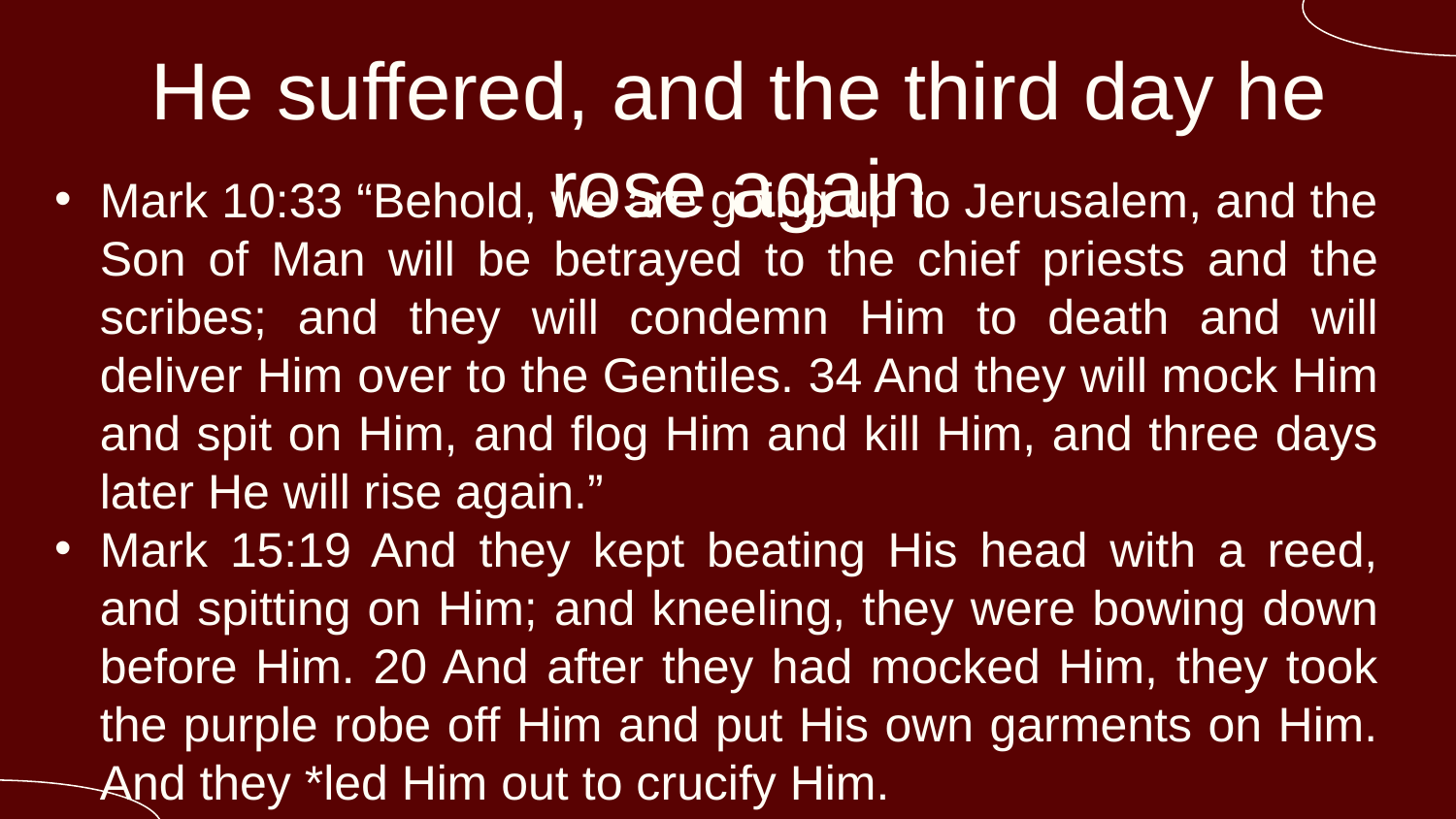

# He suffered, and the third day he rose again
Mark 10:33 “Behold, we are going up to Jerusalem, and the Son of Man will be betrayed to the chief priests and the scribes; and they will condemn Him to death and will deliver Him over to the Gentiles. 34 And they will mock Him and spit on Him, and flog Him and kill Him, and three days later He will rise again.”
Mark 15:19 And they kept beating His head with a reed, and spitting on Him; and kneeling, they were bowing down before Him. 20 And after they had mocked Him, they took the purple robe off Him and put His own garments on Him. And they *led Him out to crucify Him.